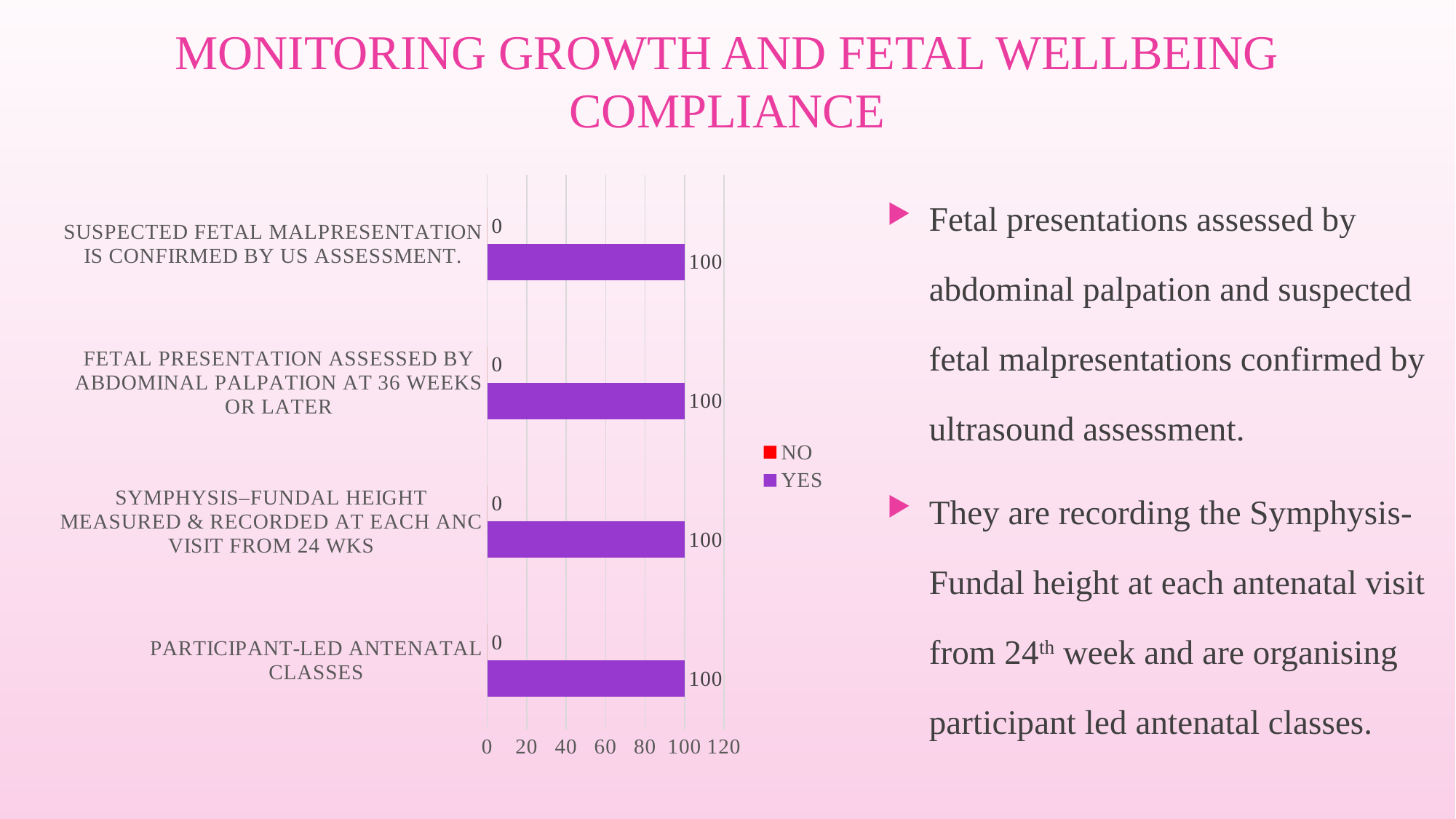

# MONITORING GROWTH AND FETAL WELLBEING COMPLIANCE

### Chart

| Category | YES | NO |
|---|---|---|
| PARTICIPANT‑LED ANTENATAL CLASSES | 100.0 | 0.0 |
| SYMPHYSIS–FUNDAL HEIGHT MEASURED & RECORDED AT EACH ANC VISIT FROM 24 WKS | 100.0 | 0.0 |
| FETAL PRESENTATION ASSESSED BY ABDOMINAL PALPATION AT 36 WEEKS OR LATER | 100.0 | 0.0 |
| SUSPECTED FETAL MALPRESENTATION IS CONFIRMED BY US ASSESSMENT. | 100.0 | 0.0 |
Fetal presentations assessed by abdominal palpation and suspected fetal malpresentations confirmed by ultrasound assessment.
They are recording the Symphysis- Fundal height at each antenatal visit from 24th week and are organising participant led antenatal classes.